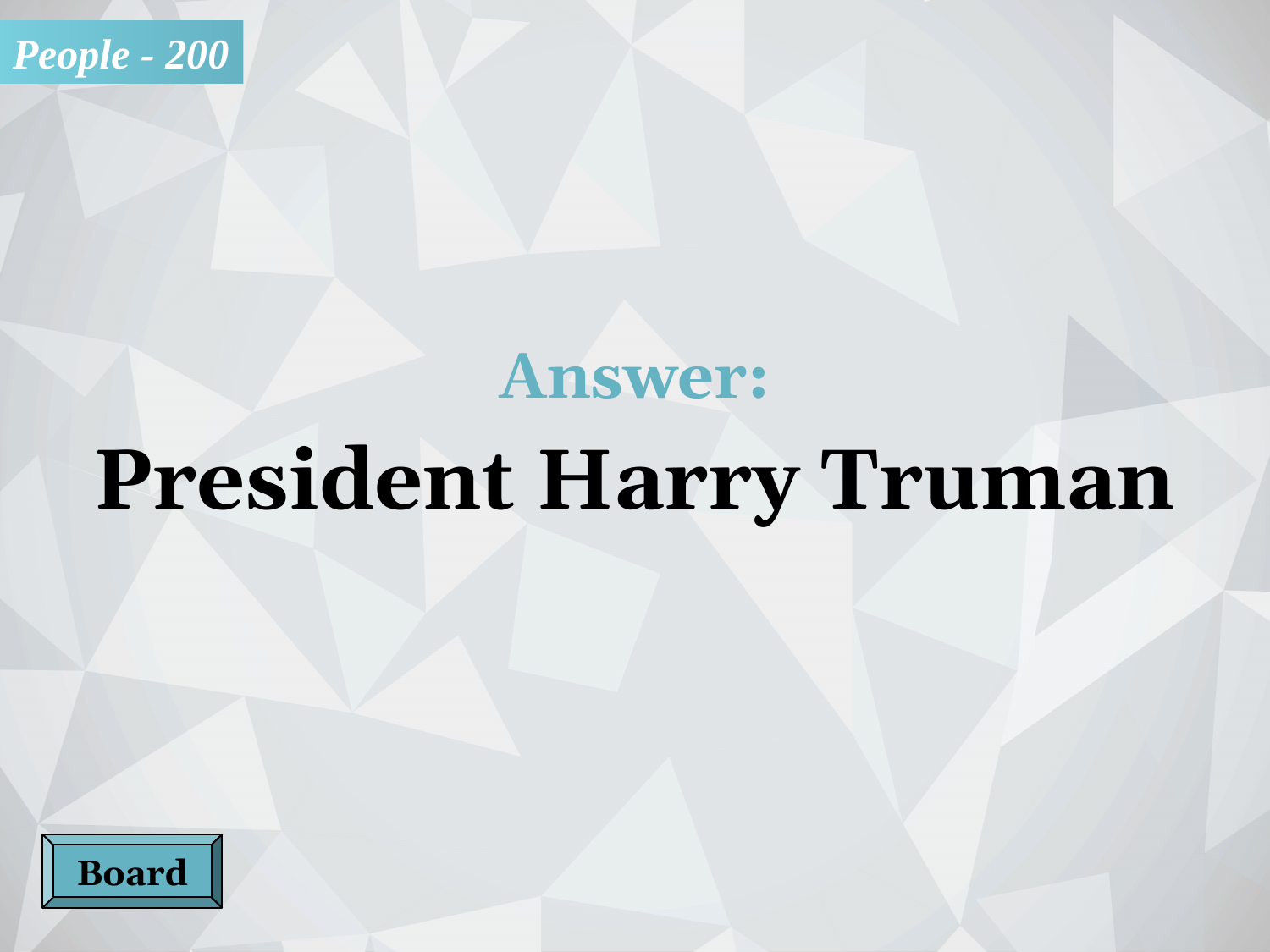

People - 200
Answer:
President Harry Truman
Board